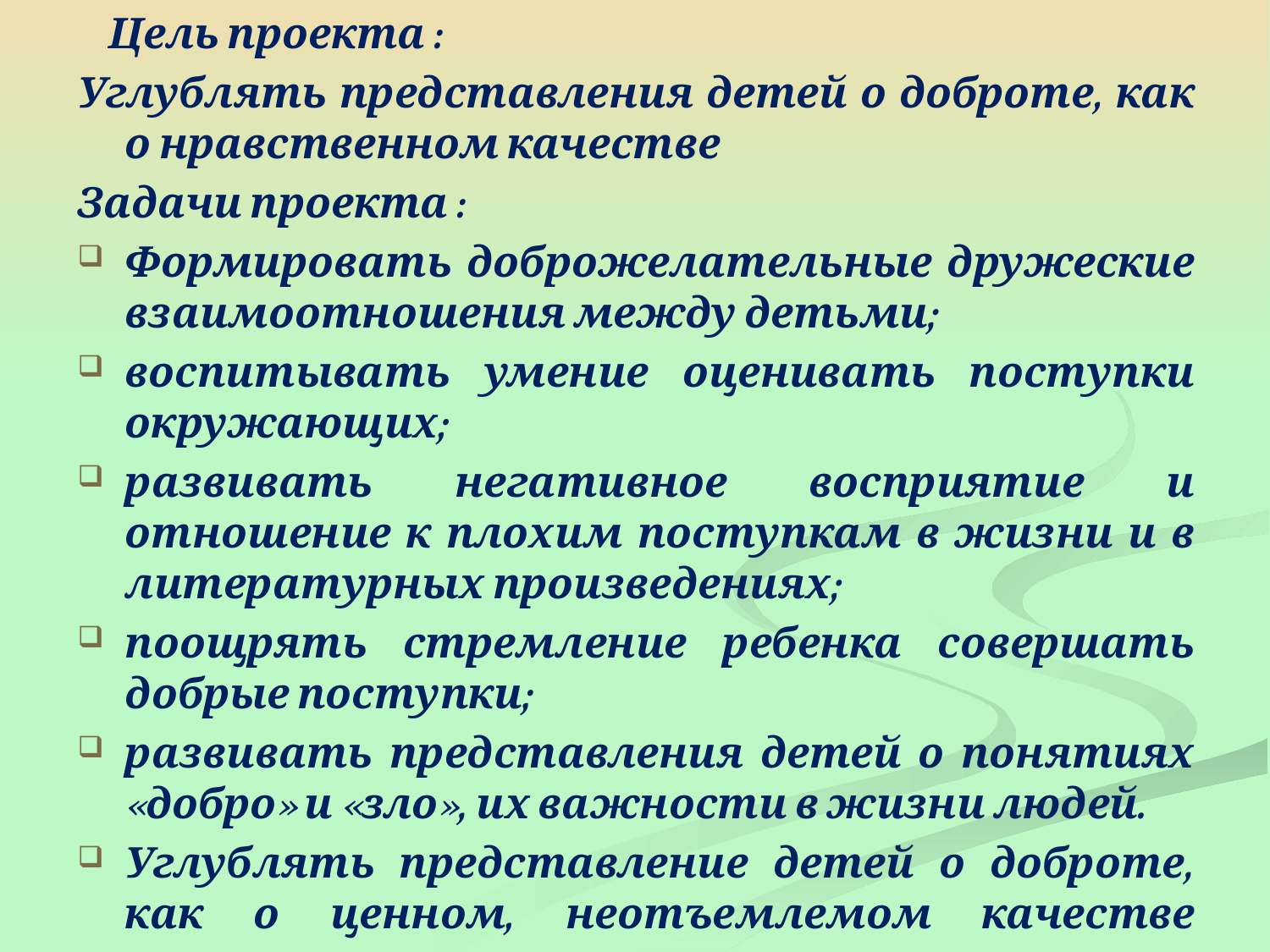

Цель проекта :
Углублять представления детей о доброте, как о нравственном качестве
Задачи проекта :
Формировать доброжелательные дружеские взаимоотношения между детьми;
воспитывать умение оценивать поступки окружающих;
развивать негативное восприятие и отношение к плохим поступкам в жизни и в литературных произведениях;
поощрять стремление ребенка совершать добрые поступки;
развивать представления детей о понятиях «добро» и «зло», их важности в жизни людей.
Углублять представление детей о доброте, как о ценном, неотъемлемом качестве человека.